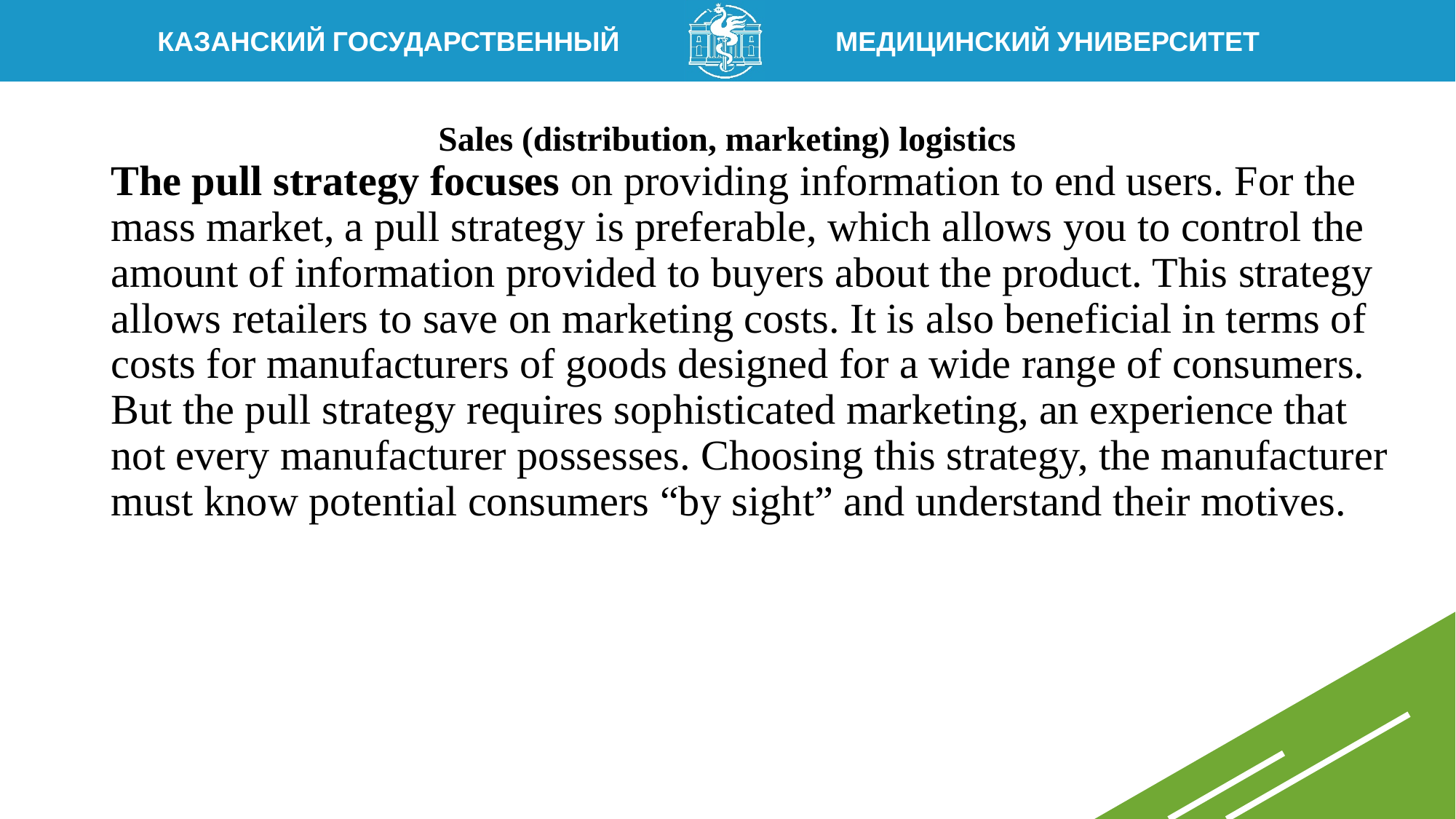

# Sales (distribution, marketing) logistics
The pull strategy focuses on providing information to end users. For the mass market, a pull strategy is preferable, which allows you to control the amount of information provided to buyers about the product. This strategy allows retailers to save on marketing costs. It is also beneficial in terms of costs for manufacturers of goods designed for a wide range of consumers. But the pull strategy requires sophisticated marketing, an experience that not every manufacturer possesses. Choosing this strategy, the manufacturer must know potential consumers “by sight” and understand their motives.